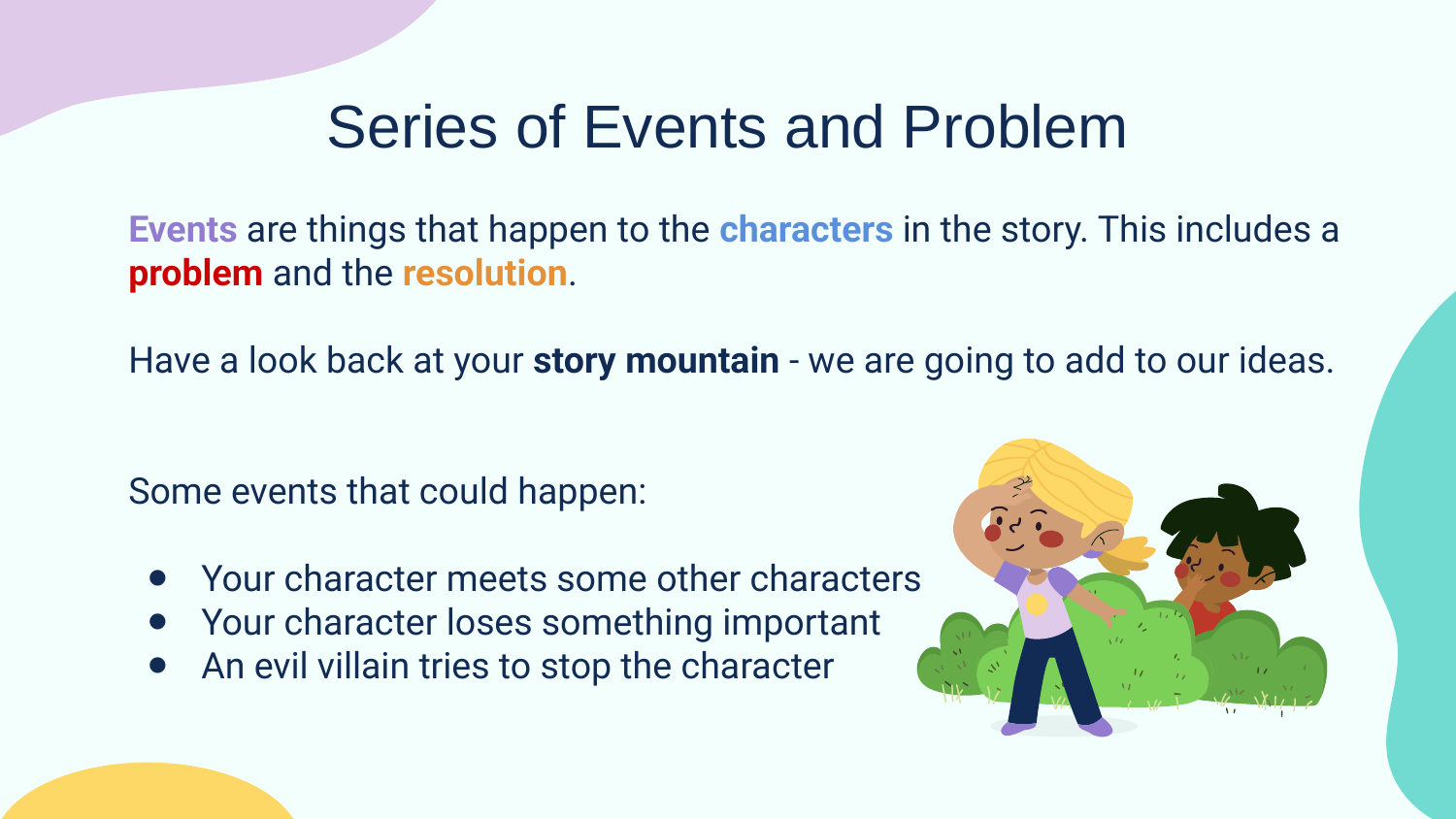

# Series of Events and Problem
Events are things that happen to the characters in the story. This includes a problem and the resolution.

Have a look back at your story mountain - we are going to add to our ideas.

Some events that could happen:

Your character meets some other characters
Your character loses something important
An evil villain tries to stop the character